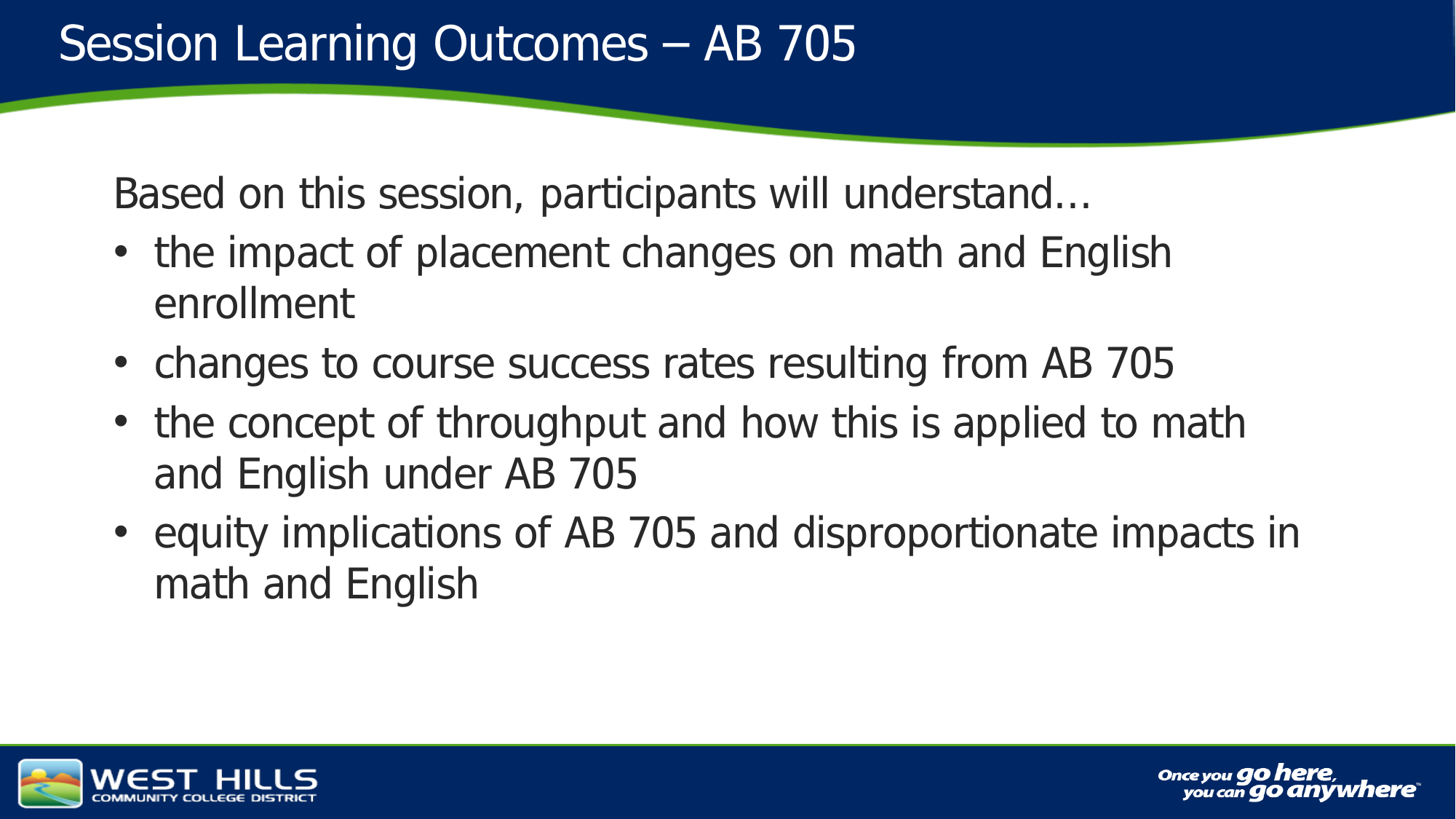

# Session Learning Outcomes – AB 705
Based on this session, participants will understand...
the impact of placement changes on math and English enrollment
changes to course success rates resulting from AB 705
the concept of throughput and how this is applied to math and English under AB 705
equity implications of AB 705 and disproportionate impacts in math and English